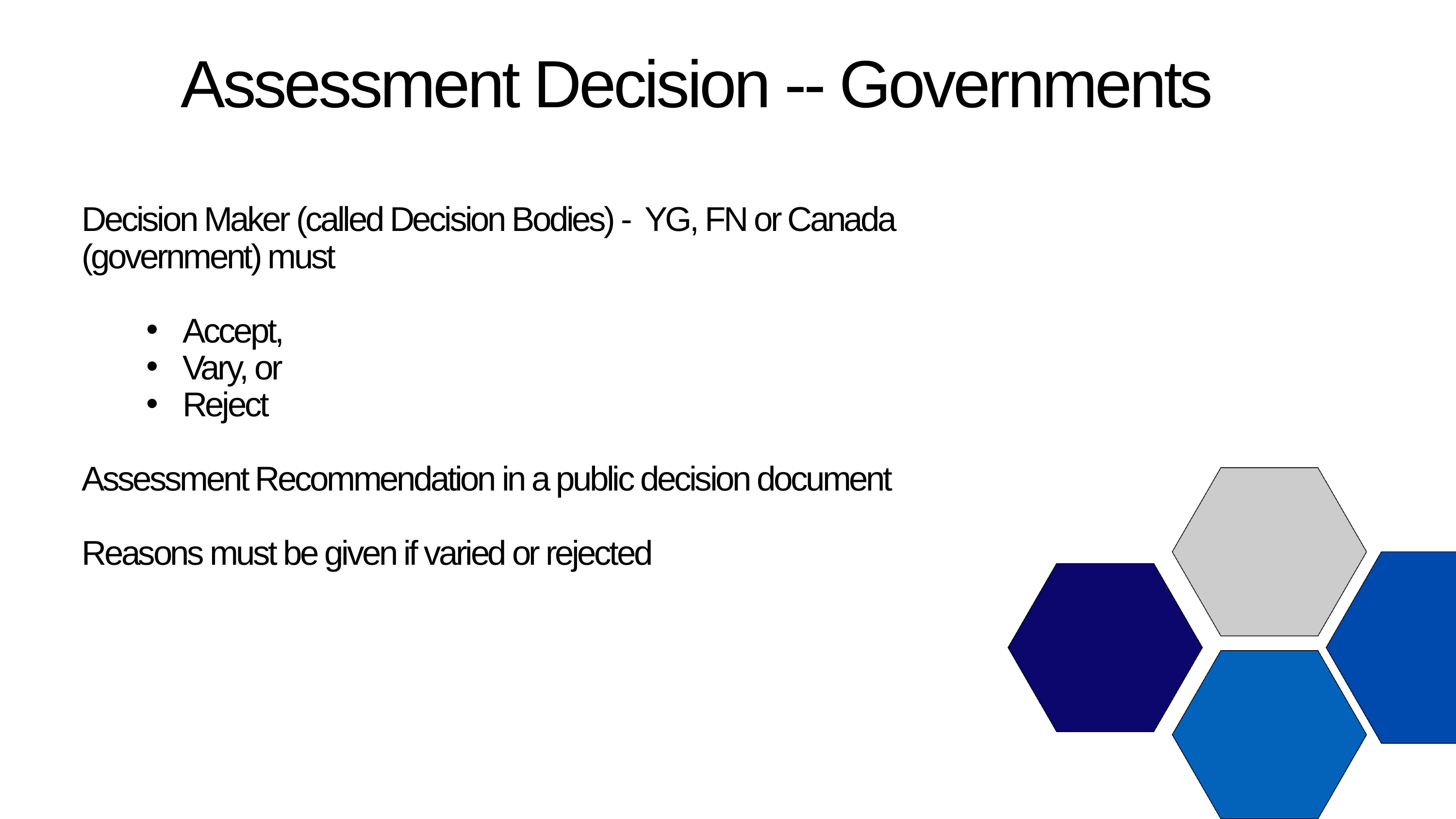

Assessment Decision -- Governments
Decision Maker (called Decision Bodies) -  YG, FN or Canada (government) must

Accept,
Vary, or
Reject

Assessment Recommendation in a public decision document

Reasons must be given if varied or rejected